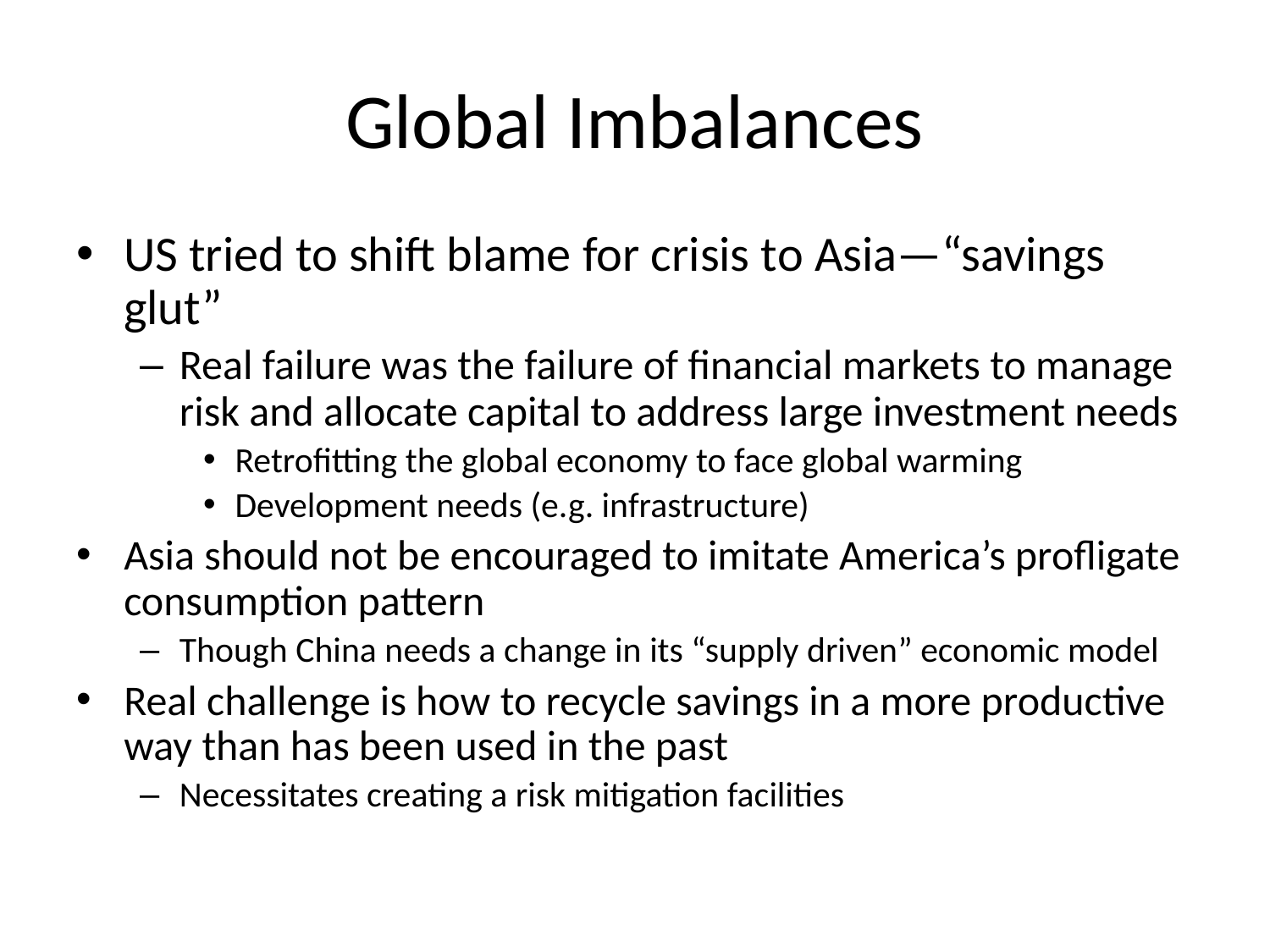

# Global Imbalances
US tried to shift blame for crisis to Asia—“savings glut”
Real failure was the failure of financial markets to manage risk and allocate capital to address large investment needs
Retrofitting the global economy to face global warming
Development needs (e.g. infrastructure)
Asia should not be encouraged to imitate America’s profligate consumption pattern
Though China needs a change in its “supply driven” economic model
Real challenge is how to recycle savings in a more productive way than has been used in the past
Necessitates creating a risk mitigation facilities